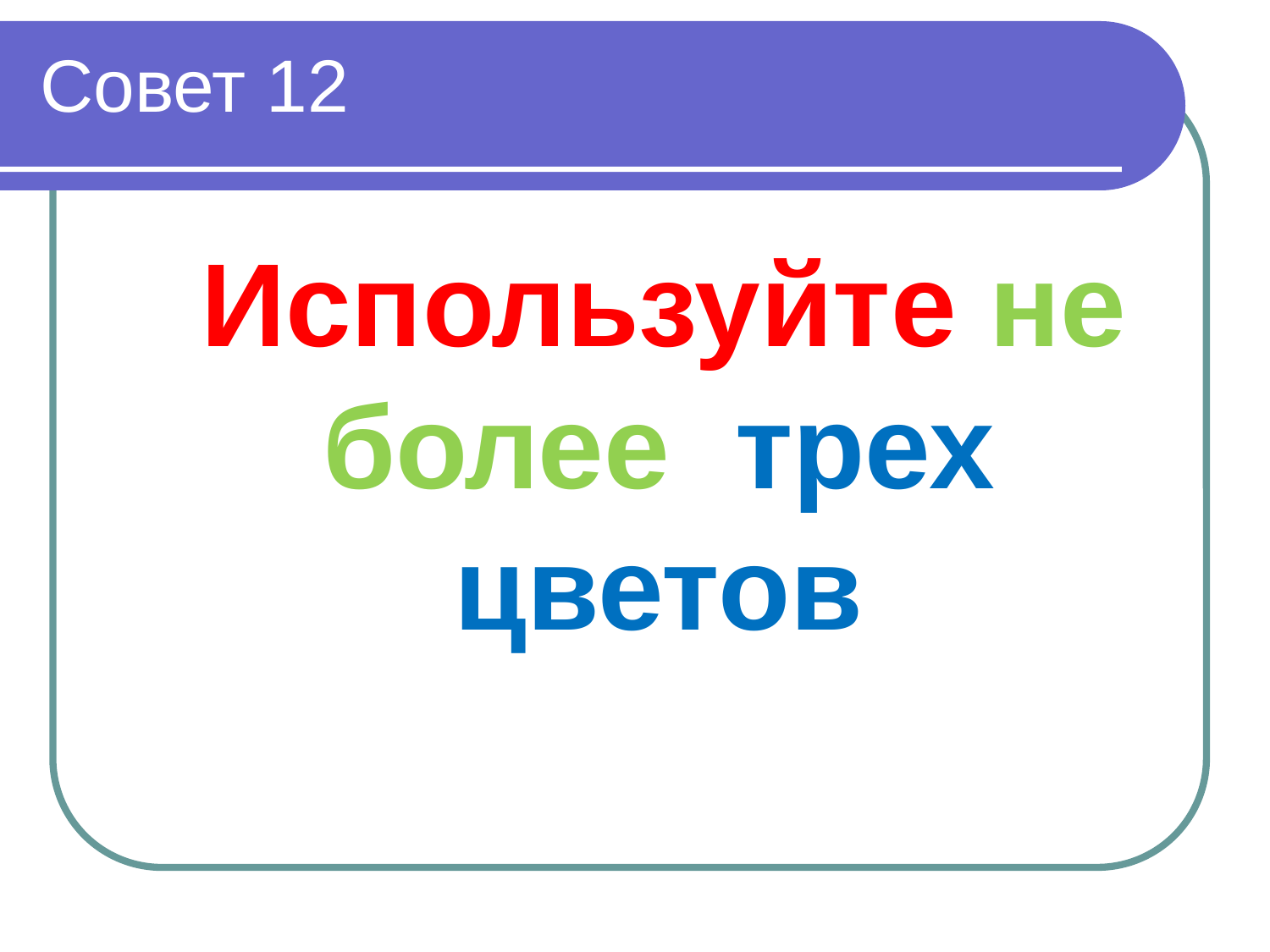

Совет 12
Используйте не более  трех цветов